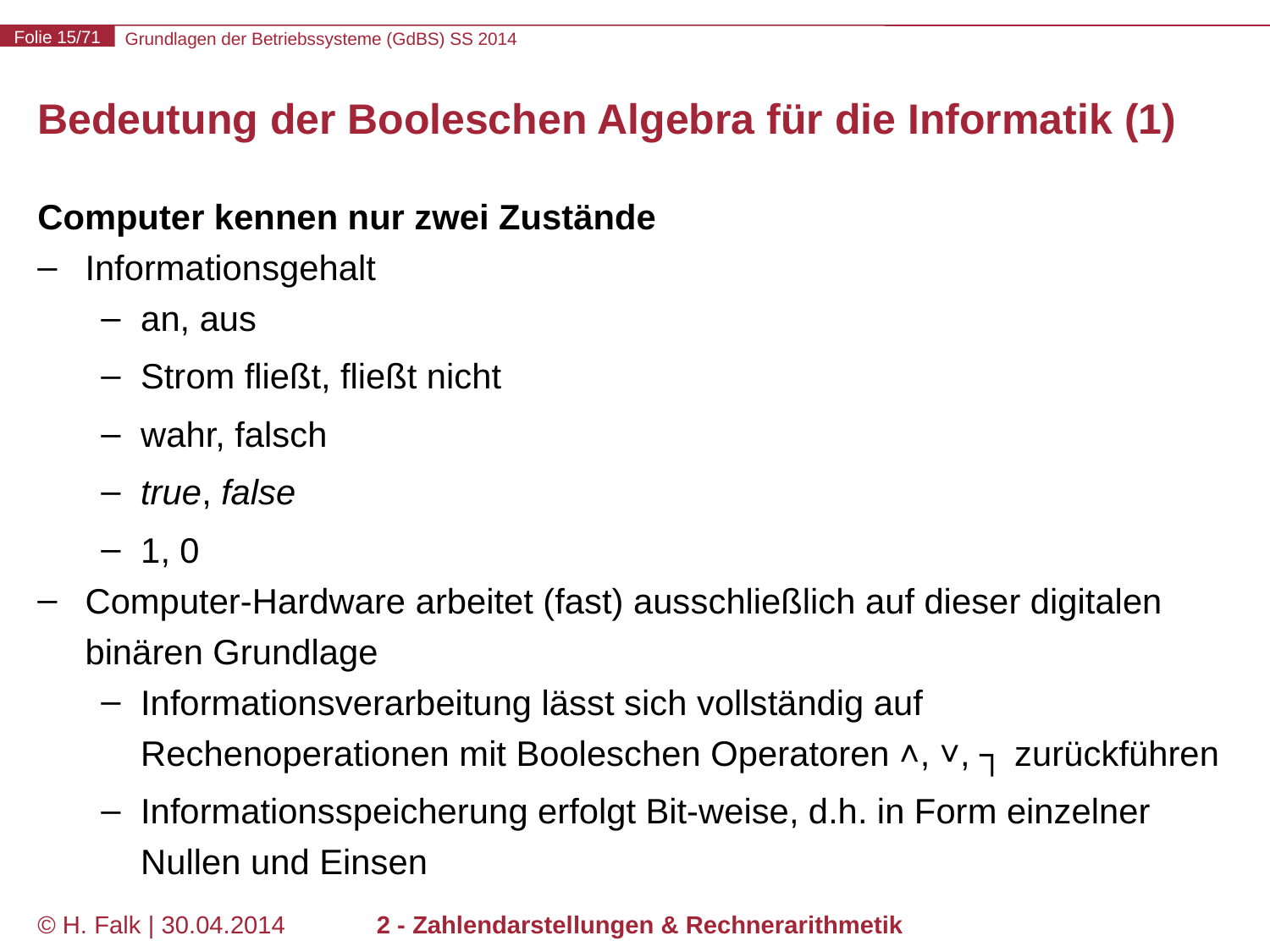

# Bedeutung der Booleschen Algebra für die Informatik (1)
Computer kennen nur zwei Zustände
Informationsgehalt
an, aus
Strom fließt, fließt nicht
wahr, falsch
true, false
1, 0
Computer-Hardware arbeitet (fast) ausschließlich auf dieser digitalen binären Grundlage
Informationsverarbeitung lässt sich vollständig auf Rechenoperationen mit Booleschen Operatoren ˄, ˅, ┐ zurückführen
Informationsspeicherung erfolgt Bit-weise, d.h. in Form einzelner Nullen und Einsen

© H. Falk | 30.04.2014
2 - Zahlendarstellungen & Rechnerarithmetik